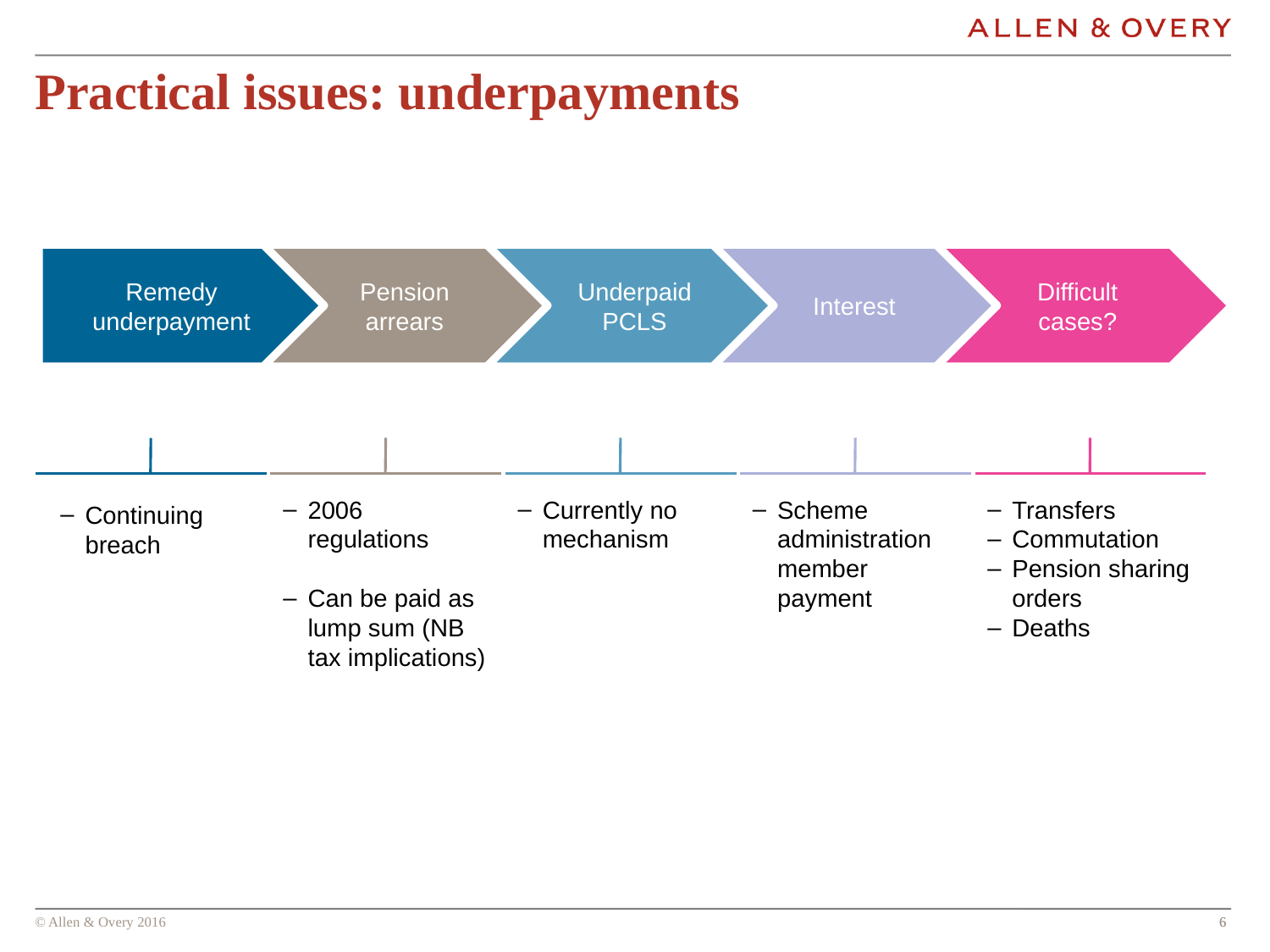

# Practical issues: underpayments
Remedy underpayment
Pension arrears
Underpaid PCLS
Interest
Difficult cases?
Transfers
Commutation
Pension sharing orders
Deaths
2006 regulations

Can be paid as lump sum (NB tax implications)
Scheme administration member payment
Currently no mechanism

Continuing breach